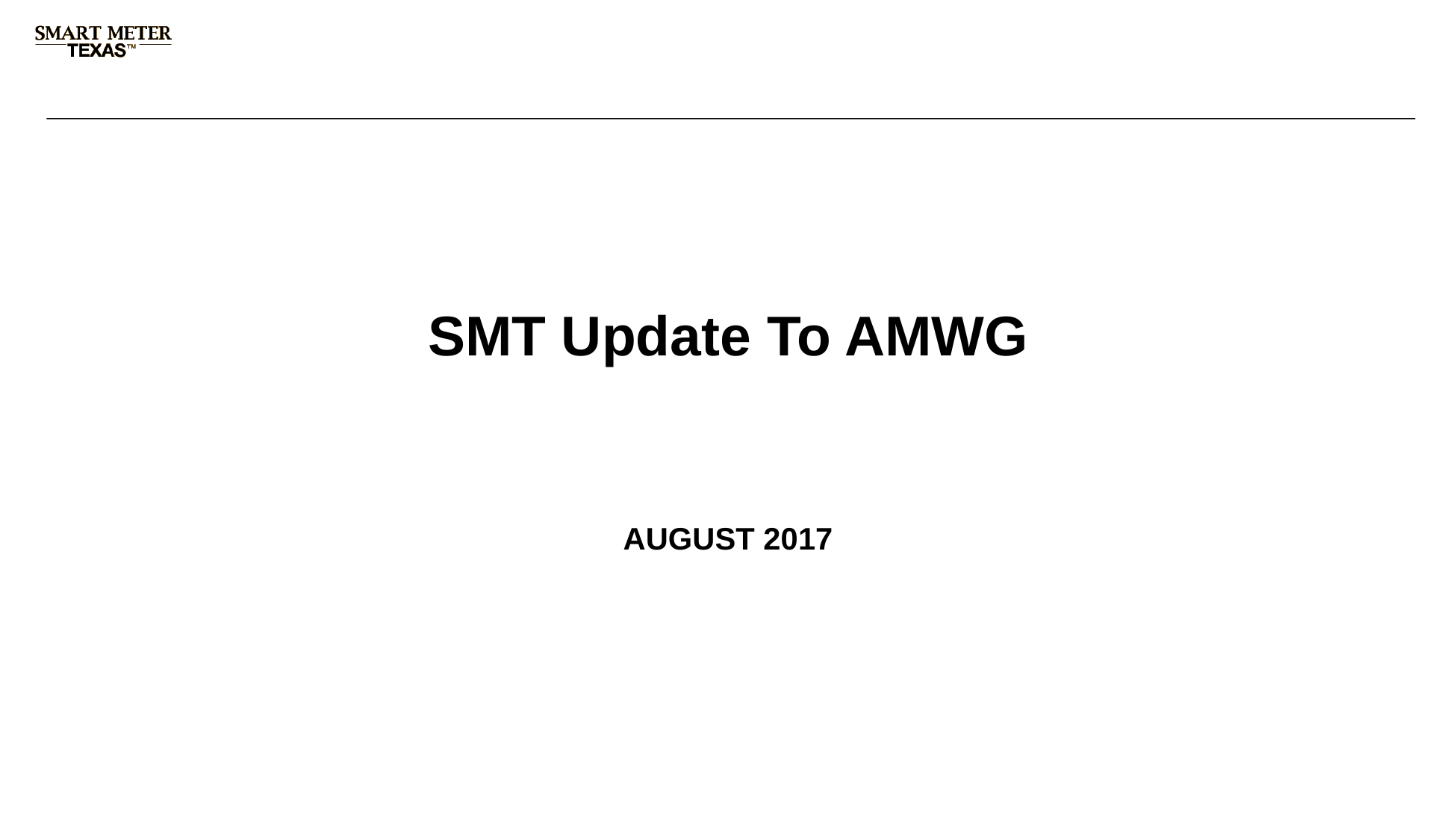

# SMT Update To AMWG
AUGUST 2017